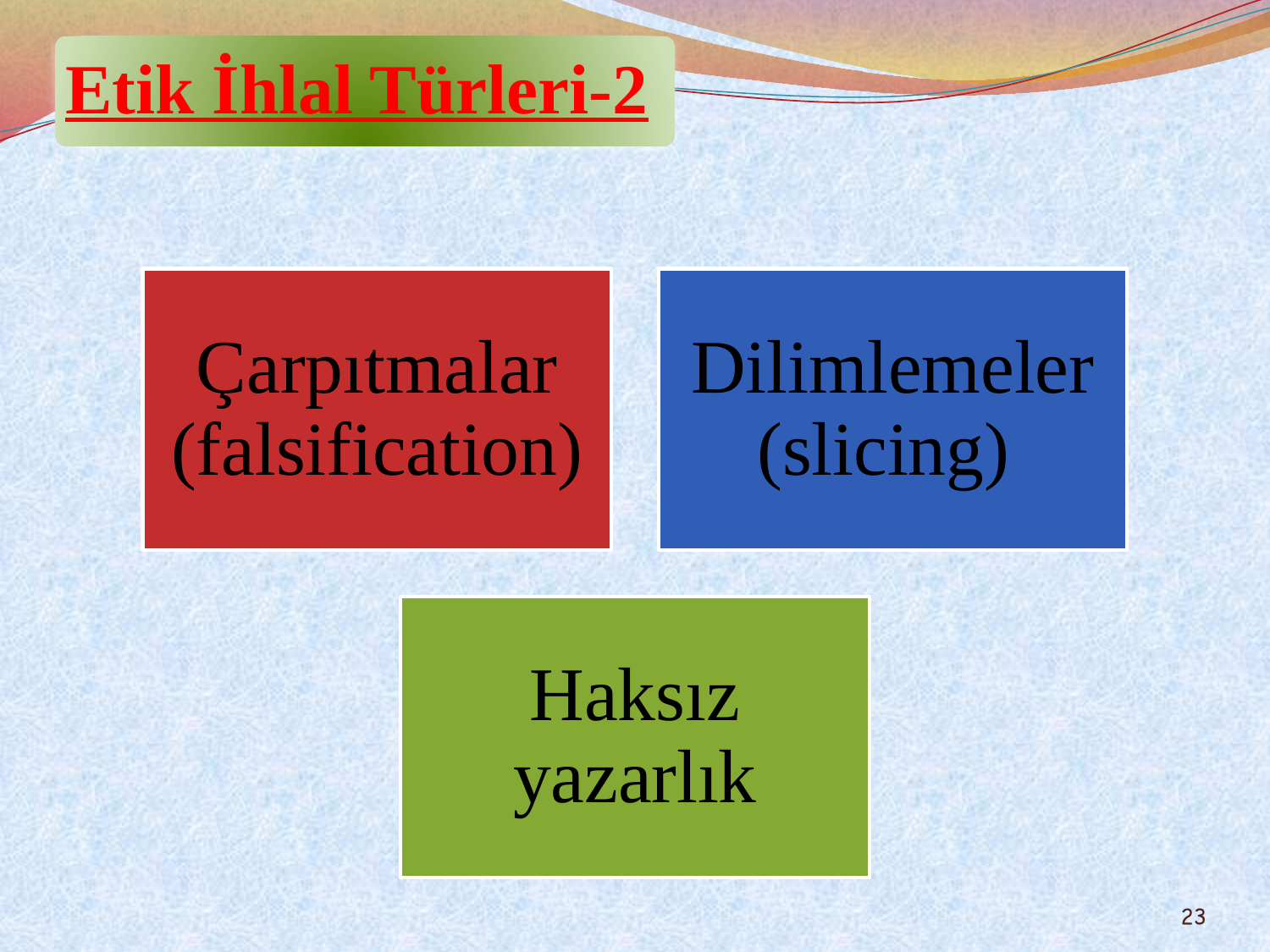

Etik İhlal Türleri-2
Çarpıtmalar (falsification)
Dilimlemeler (slicing)
Haksız yazarlık
23